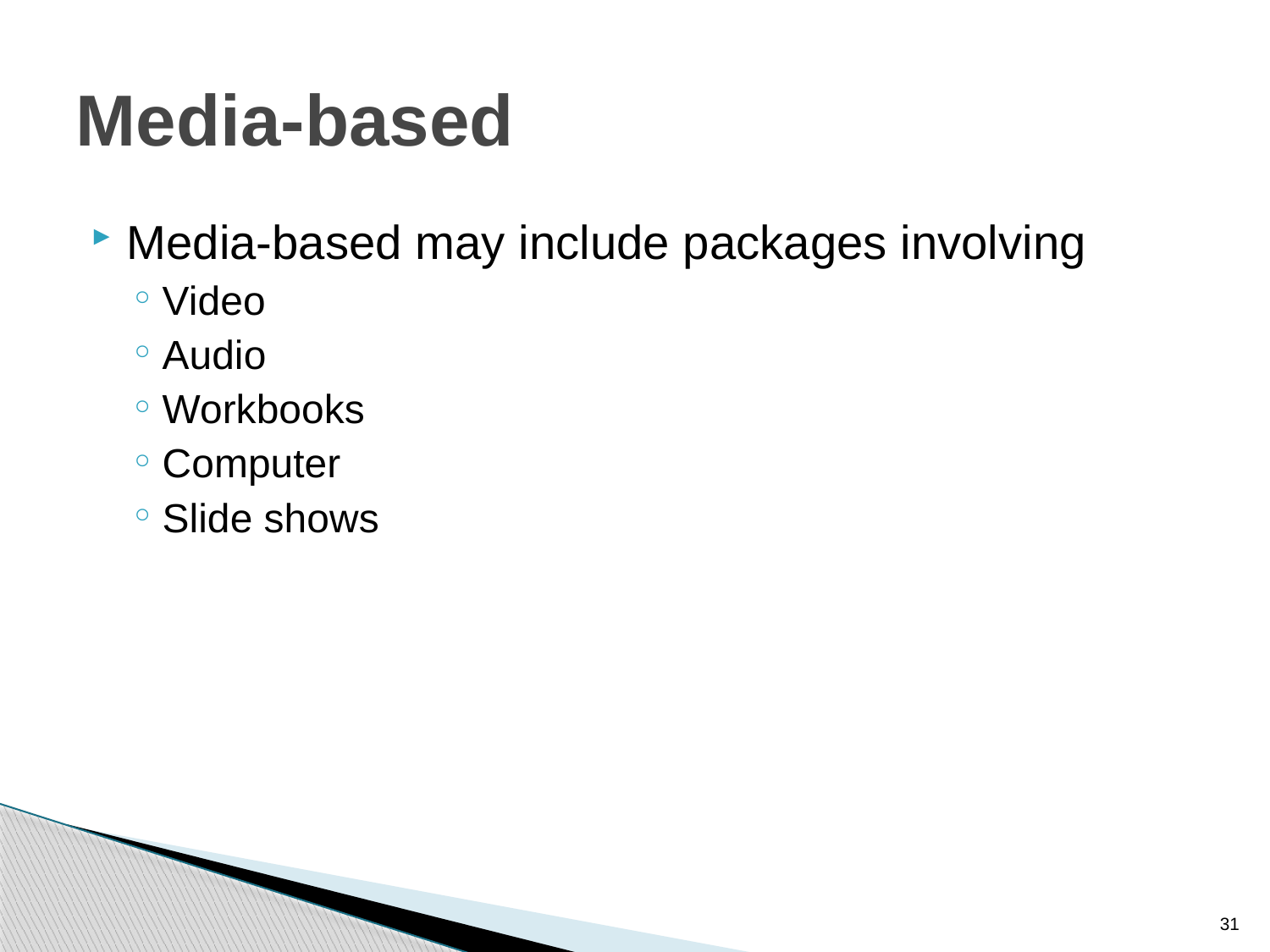

# Media-based
Media-based may include packages involving
Video
Audio
Workbooks
Computer
Slide shows

31